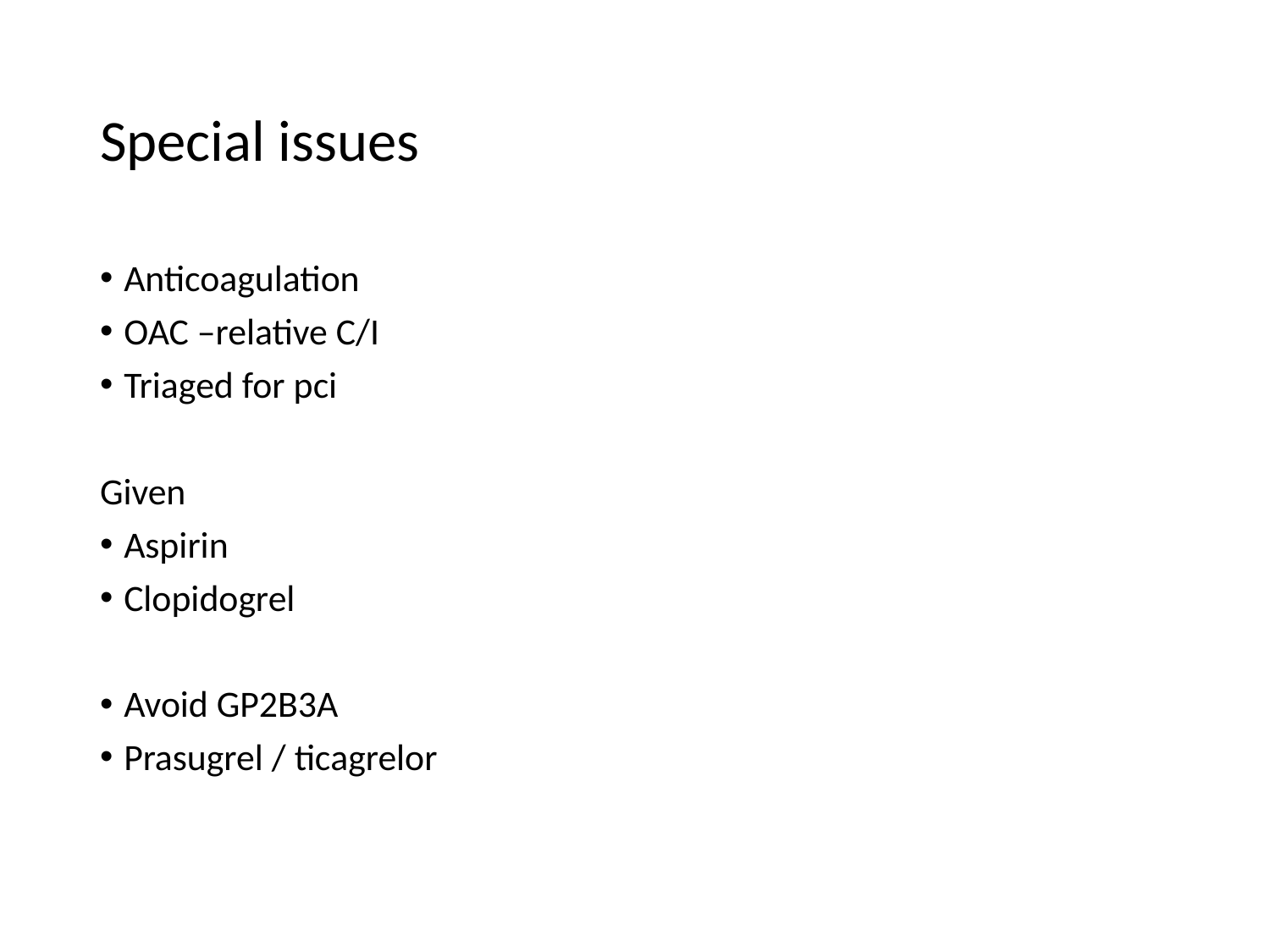

# Special issues
Anticoagulation
OAC –relative C/I
Triaged for pci

Given
Aspirin
Clopidogrel

Avoid GP2B3A
Prasugrel / ticagrelor